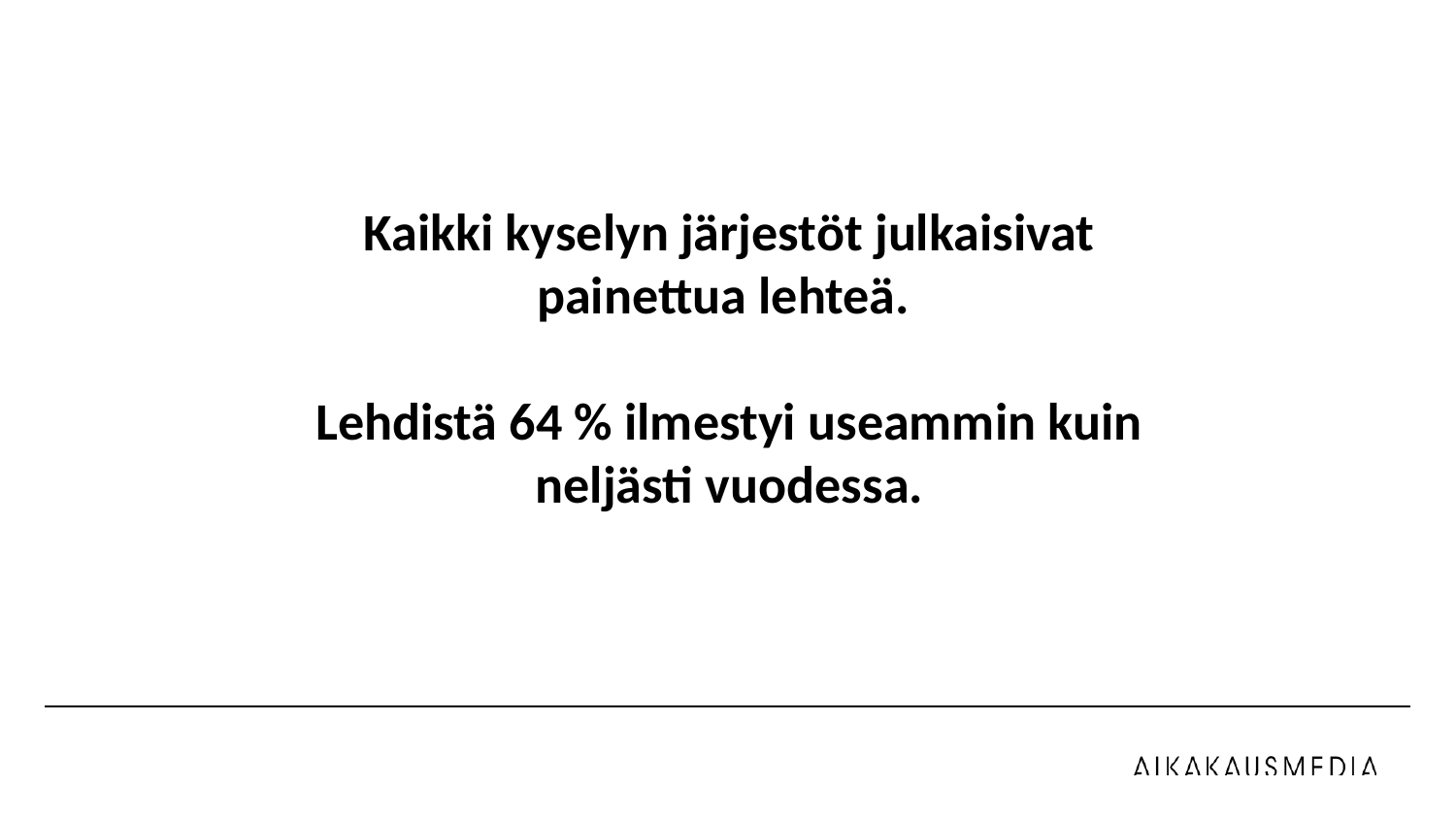

Kaikki kyselyn järjestöt julkaisivat painettua lehteä.

Lehdistä 64 % ilmestyi useammin kuin neljästi vuodessa.